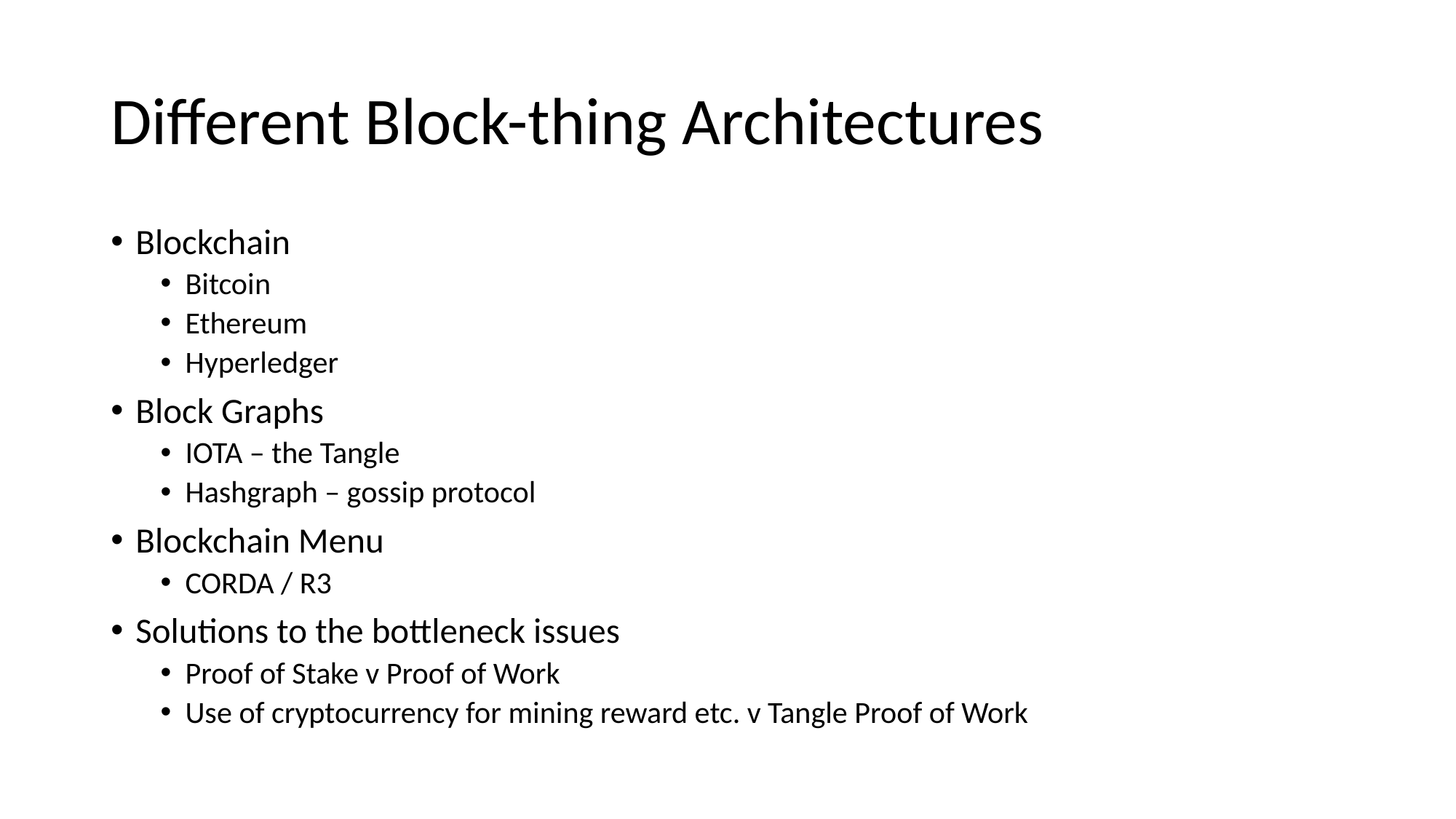

# Different Block-thing Architectures
Blockchain
Bitcoin
Ethereum
Hyperledger
Block Graphs
IOTA – the Tangle
Hashgraph – gossip protocol
Blockchain Menu
CORDA / R3
Solutions to the bottleneck issues
Proof of Stake v Proof of Work
Use of cryptocurrency for mining reward etc. v Tangle Proof of Work